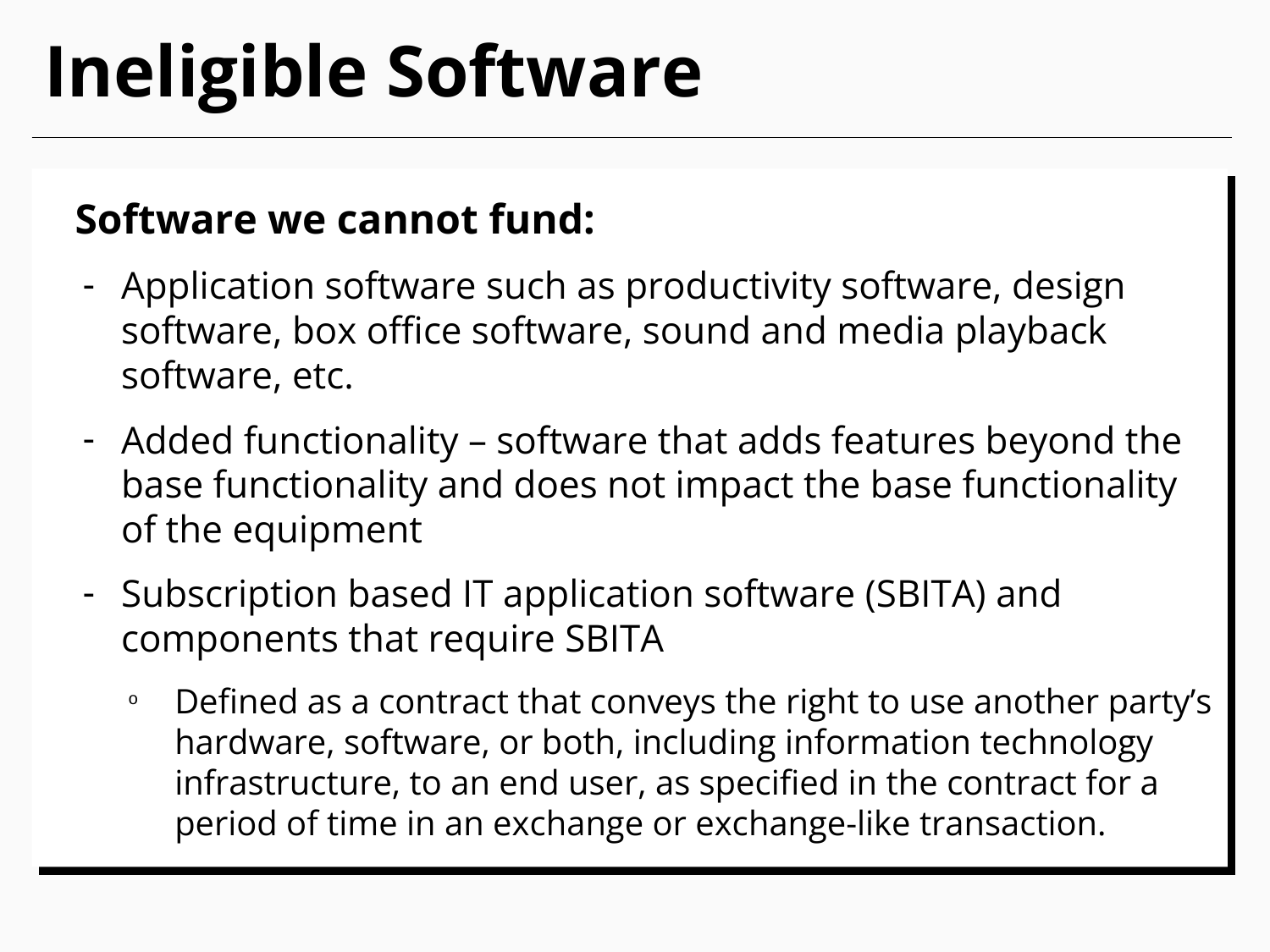

# Ineligible Software
Software we cannot fund:
Application software such as productivity software, design software, box office software, sound and media playback software, etc.
Added functionality – software that adds features beyond the base functionality and does not impact the base functionality of the equipment
Subscription based IT application software (SBITA) and components that require SBITA
Defined as a contract that conveys the right to use another party’s hardware, software, or both, including information technology infrastructure, to an end user, as specified in the contract for a period of time in an exchange or exchange-like transaction.